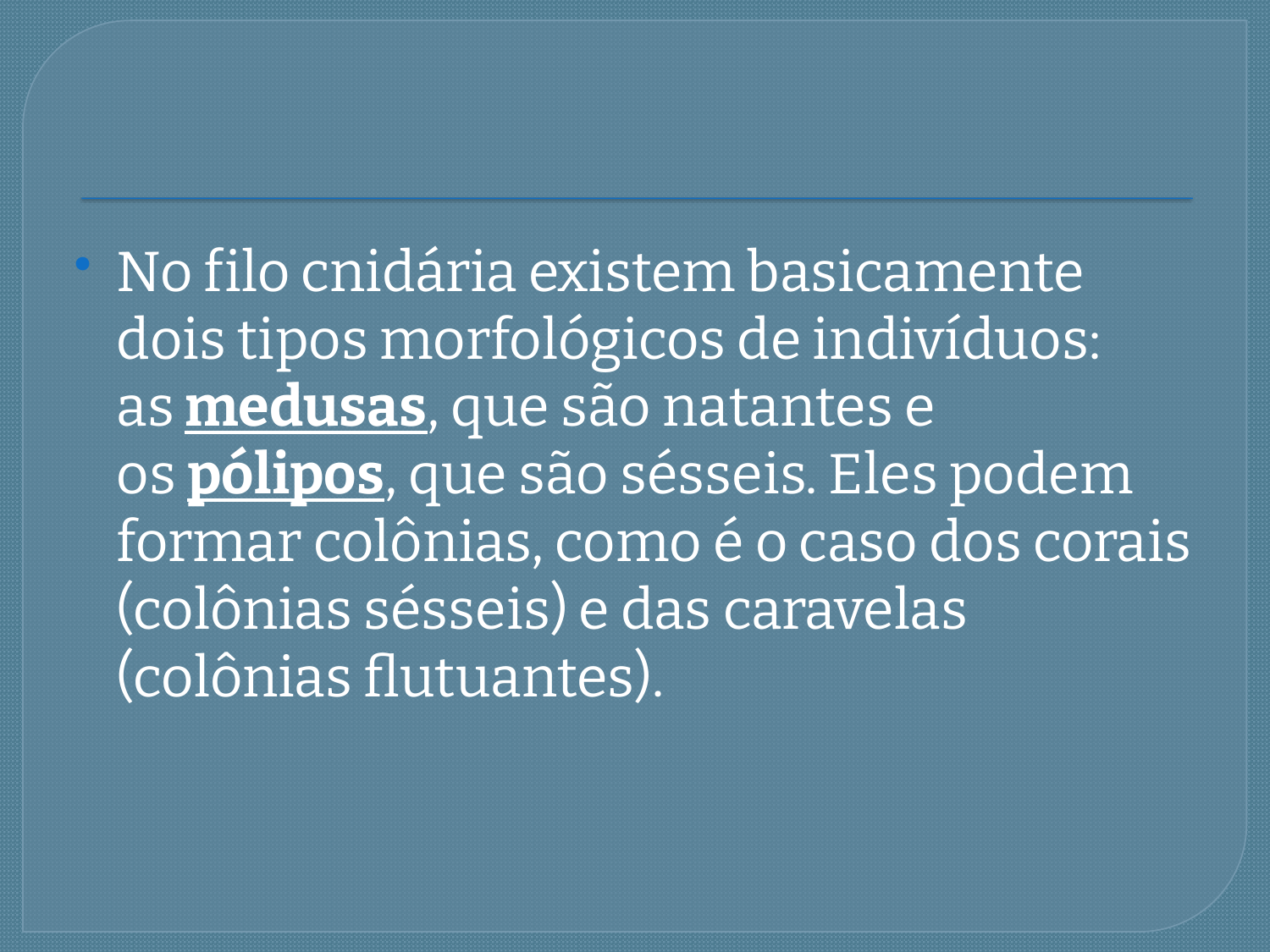

No filo cnidária existem basicamente dois tipos morfológicos de indivíduos: as medusas, que são natantes e os pólipos, que são sésseis. Eles podem formar colônias, como é o caso dos corais (colônias sésseis) e das caravelas (colônias flutuantes).